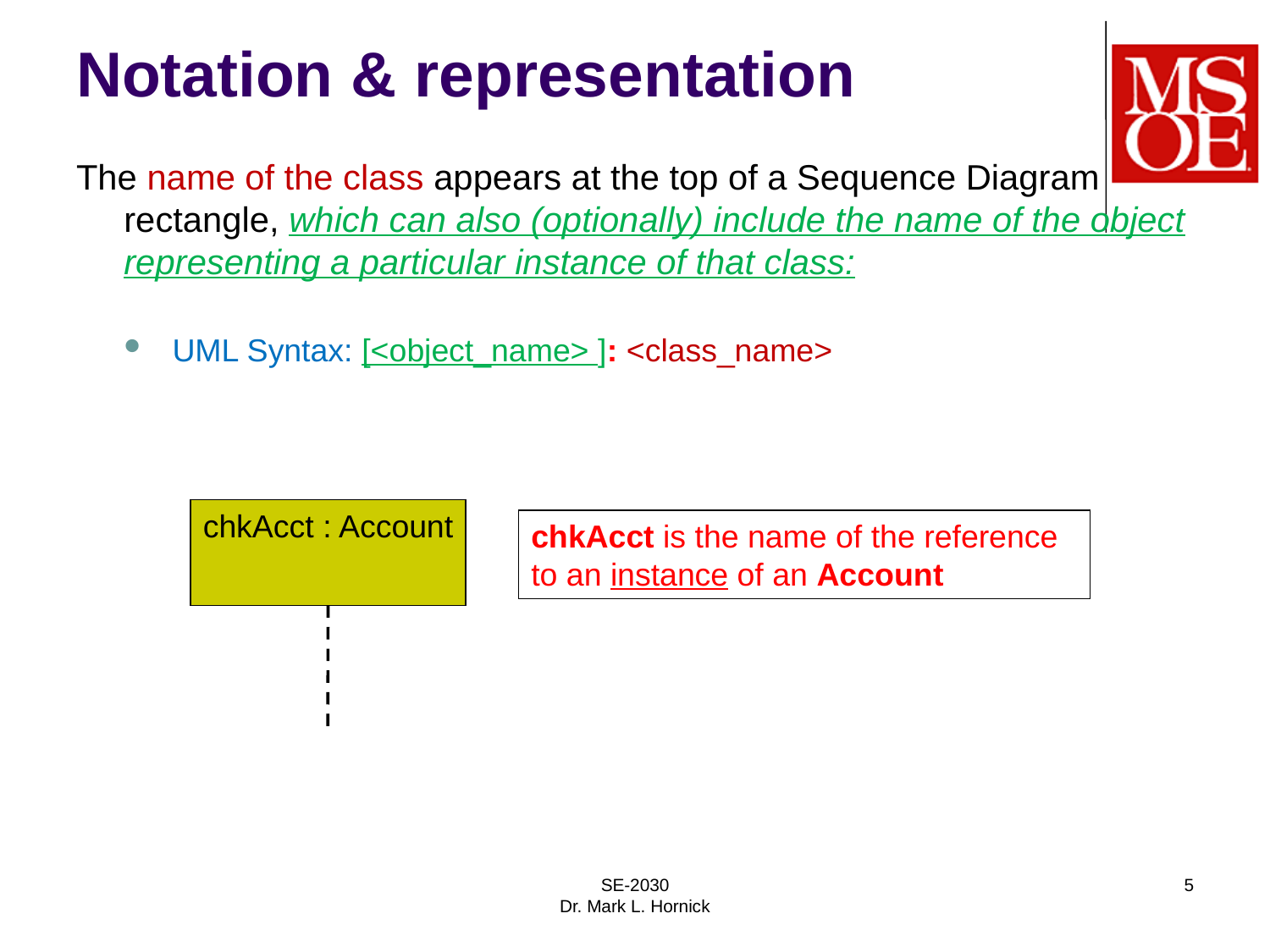

# Notation & representation
The name of the class appears at the top of a Sequence Diagram rectangle, which can also (optionally) include the name of the object representing a particular instance of that class:
UML Syntax: [<object_name> ]: <class_name>
chkAcct : Account
chkAcct is the name of the reference to an instance of an Account
SE-2030
Dr. Mark L. Hornick
5